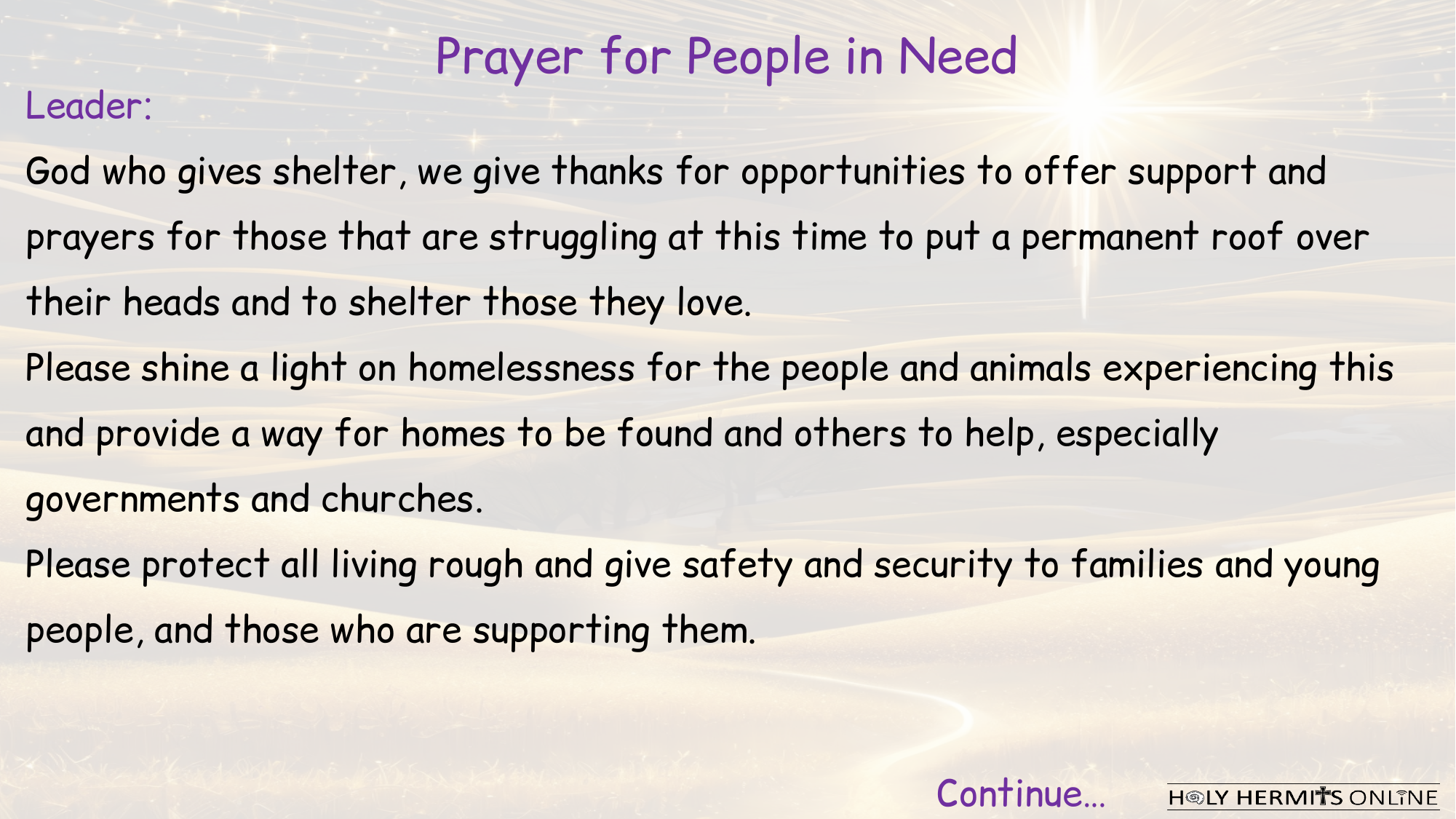

Prayer for People in Need
Leader:
God who gives shelter, we give thanks for opportunities to offer support and prayers for those that are struggling at this time to put a permanent roof over their heads and to shelter those they love.
Please shine a light on homelessness for the people and animals experiencing this and provide a way for homes to be found and others to help, especially governments and churches.
Please protect all living rough and give safety and security to families and young people, and those who are supporting them.

Continue…